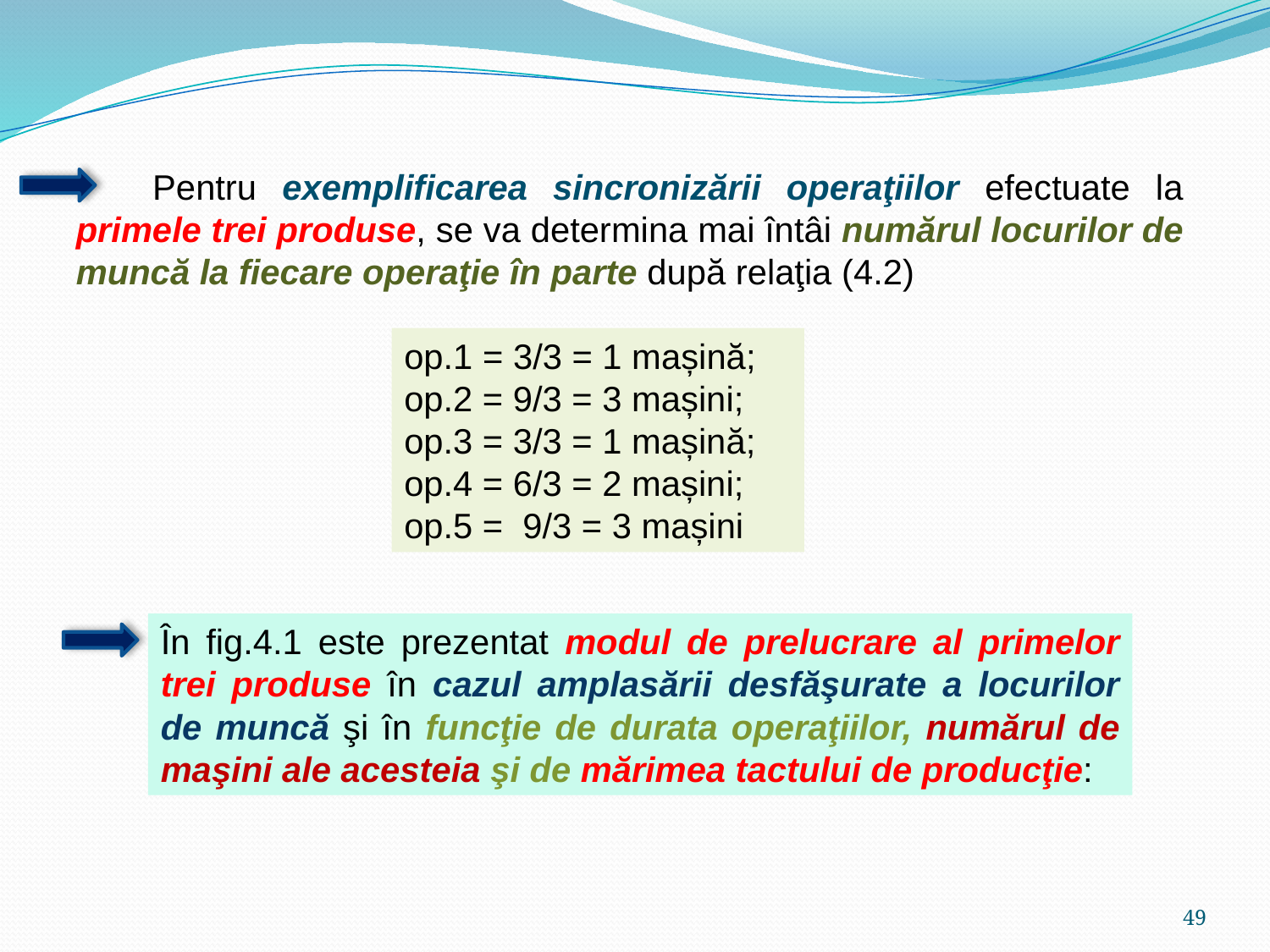

Pentru exemplificarea sincronizării operaţiilor efectuate la primele trei produse, se va determina mai întâi numărul locurilor de muncă la fiecare operaţie în parte după relaţia (4.2)

op.1 = 3/3 = 1 mașină;
op.2 = 9/3 = 3 mașini;
op.3 = 3/3 = 1 mașină;
op.4 = 6/3 = 2 mașini;
op.5 =  9/3 = 3 mașini
În fig.4.1 este prezentat modul de prelucrare al primelor trei produse în cazul amplasării desfăşurate a locurilor de muncă şi în funcţie de durata operaţiilor, numărul de maşini ale acesteia şi de mărimea tactului de producţie:

49